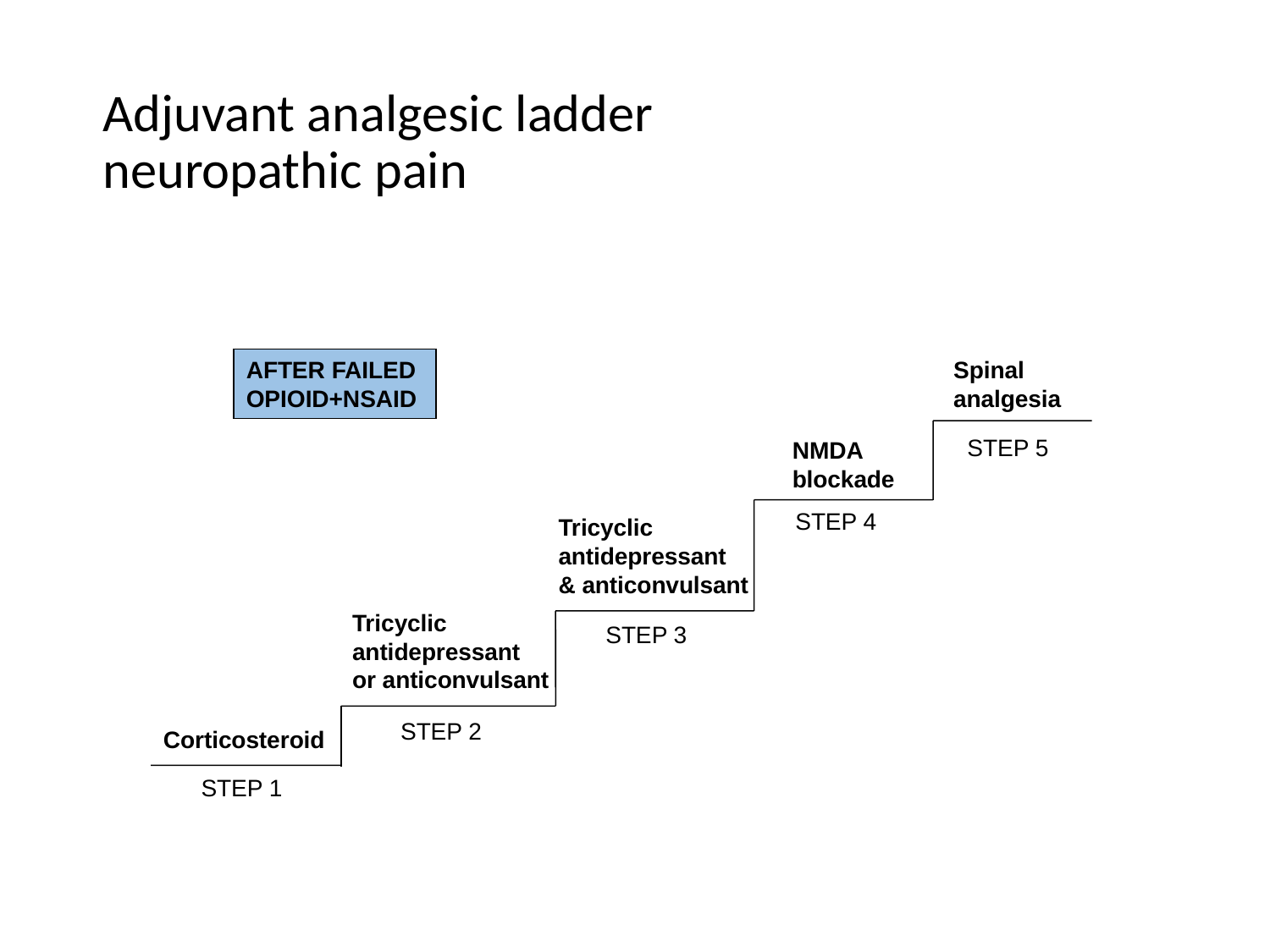

# Adjuvant analgesic ladder neuropathic pain
Spinal
analgesia
AFTER FAILED
OPIOID+NSAID

STEP 5
NMDA
blockade

STEP 4
Tricyclic
antidepressant
& anticonvulsant
Tricyclic
antidepressant
or anticonvulsant

STEP 3

STEP 2
Corticosteroid

STEP 1